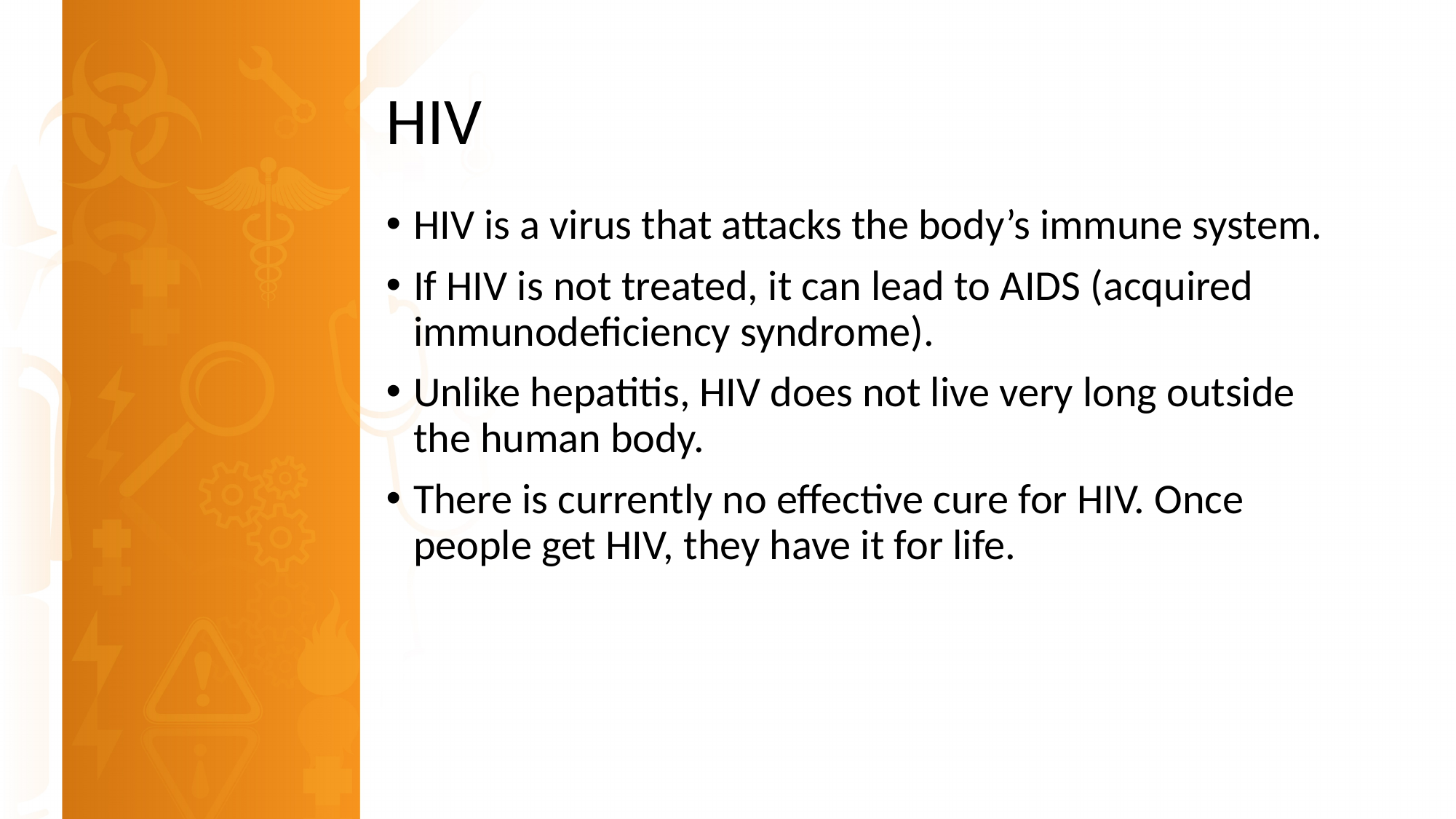

# HIV
HIV is a virus that attacks the body’s immune system.
If HIV is not treated, it can lead to AIDS (acquired immunodeficiency syndrome).
Unlike hepatitis, HIV does not live very long outside the human body.
There is currently no effective cure for HIV. Once people get HIV, they have it for life.